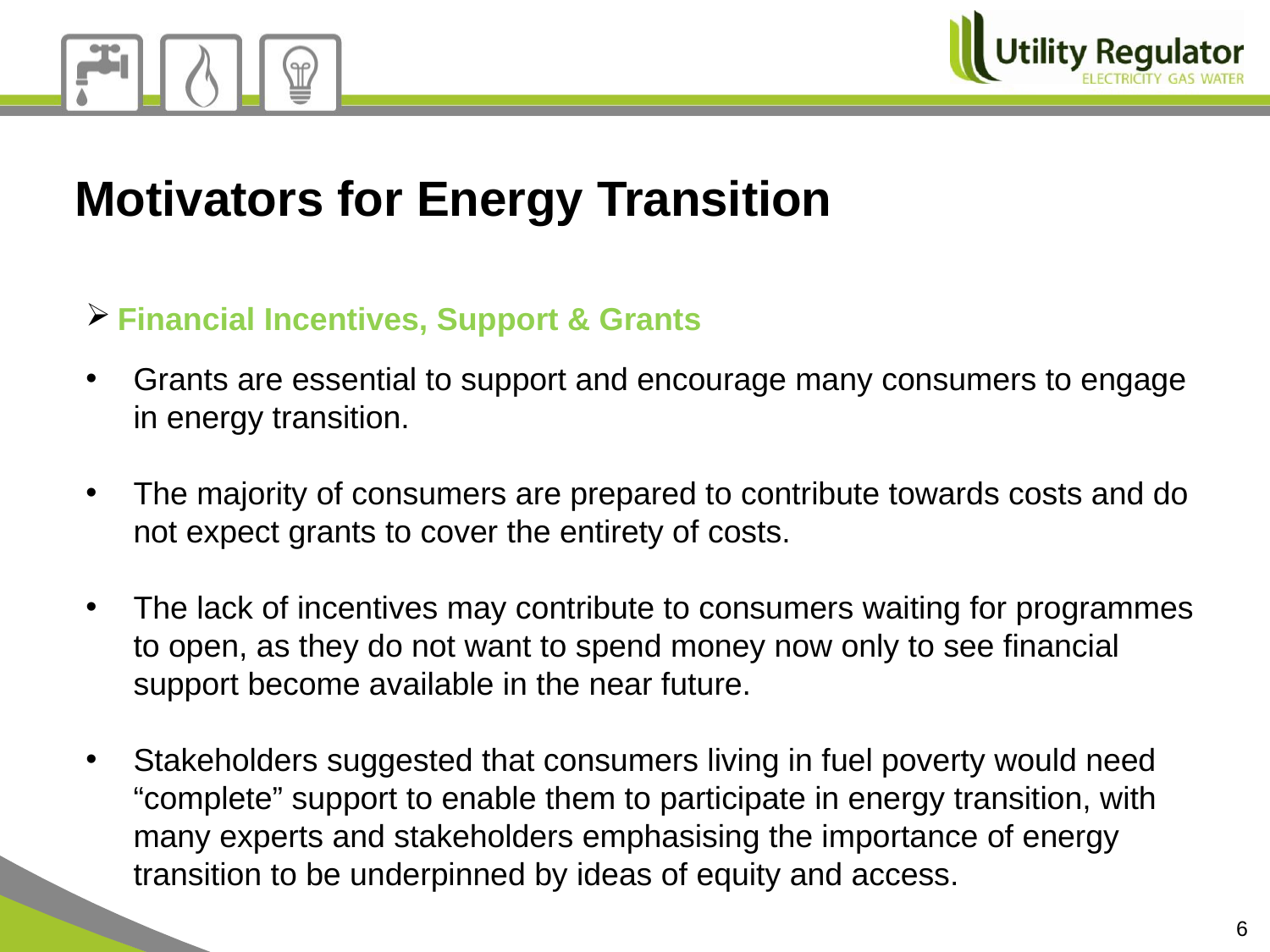

Motivators for Energy Transition
Financial Incentives, Support & Grants
Grants are essential to support and encourage many consumers to engage in energy transition.

The majority of consumers are prepared to contribute towards costs and do not expect grants to cover the entirety of costs.

The lack of incentives may contribute to consumers waiting for programmes to open, as they do not want to spend money now only to see financial support become available in the near future.

Stakeholders suggested that consumers living in fuel poverty would need “complete” support to enable them to participate in energy transition, with many experts and stakeholders emphasising the importance of energy transition to be underpinned by ideas of equity and access.

6